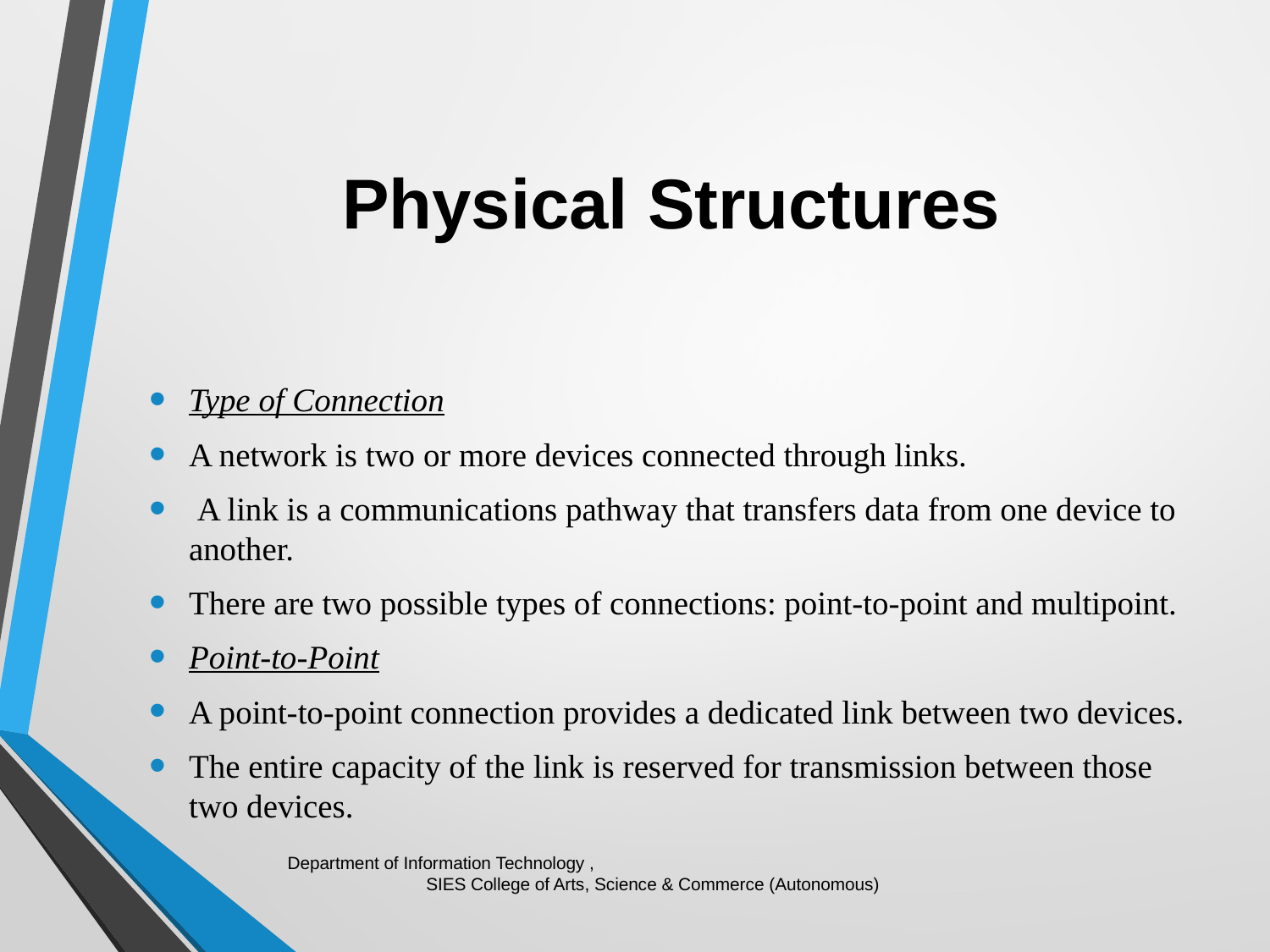

# Physical Structures
Type of Connection
A network is two or more devices connected through links.
 A link is a communications pathway that transfers data from one device to another.
There are two possible types of connections: point-to-point and multipoint.
Point-to-Point
A point-to-point connection provides a dedicated link between two devices.
The entire capacity of the link is reserved for transmission between those two devices.
Department of Information Technology ,                                                                                        SIES College of Arts, Science & Commerce (Autonomous)